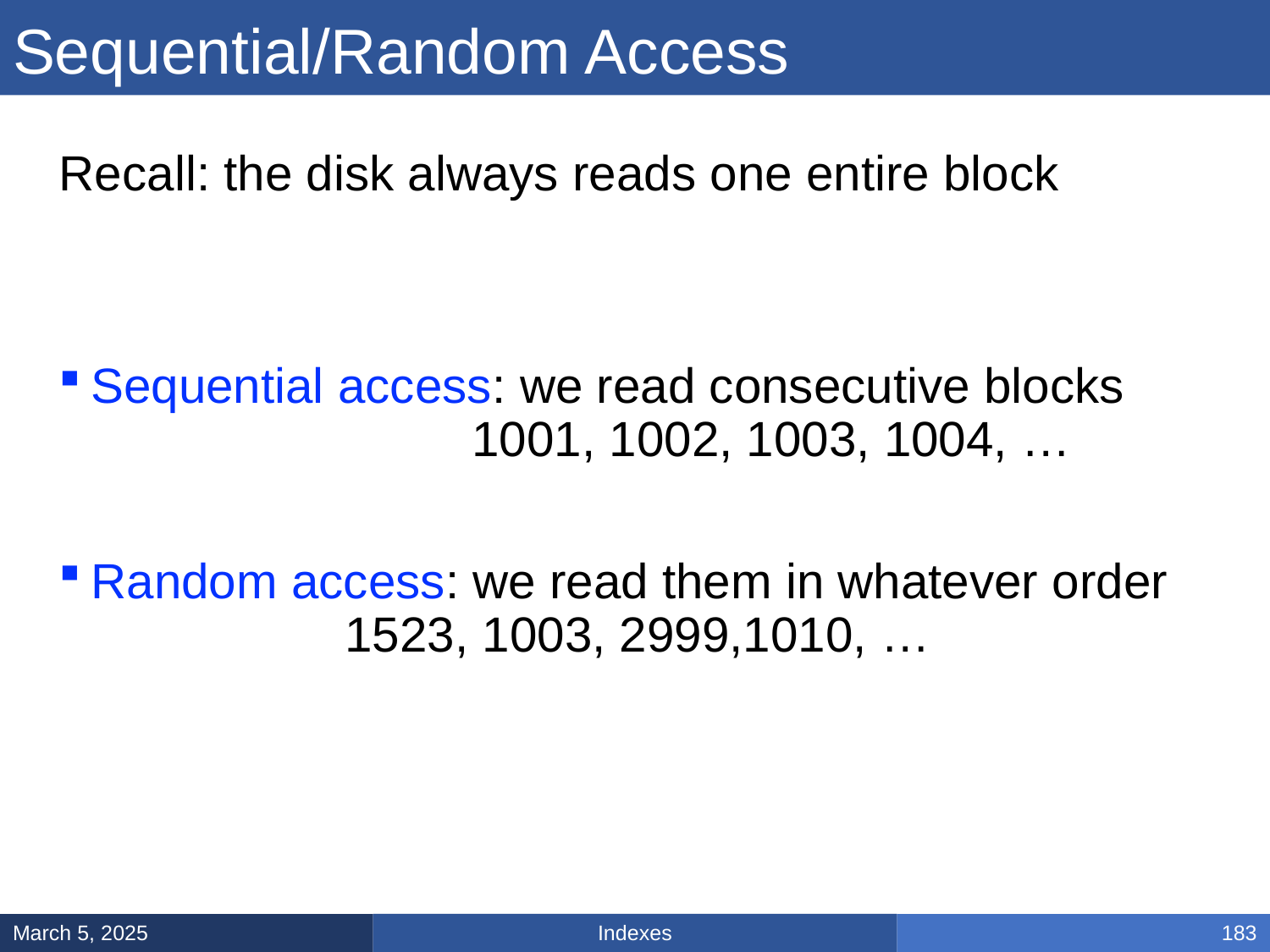

# Sequential/Random Access
Recall: the disk always reads one entire block

Sequential access: we read consecutive blocks 			1001, 1002, 1003, 1004, …

Random access: we read them in whatever order
		1523, 1003, 2999,1010, …

Indexes
March 5, 2025
183